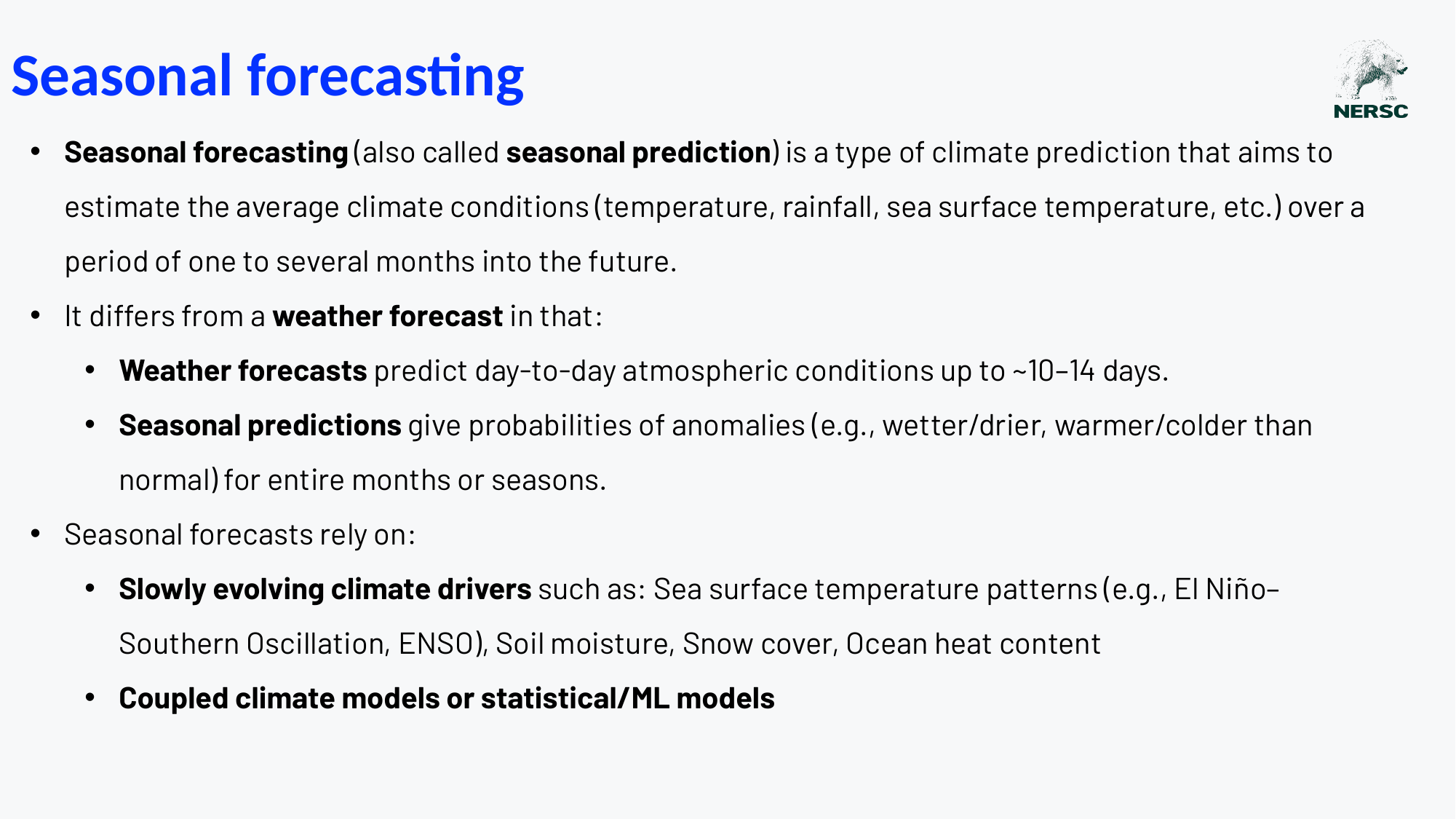

Seasonal forecasting
Seasonal forecasting (also called seasonal prediction) is a type of climate prediction that aims to estimate the average climate conditions (temperature, rainfall, sea surface temperature, etc.) over a period of one to several months into the future.
It differs from a weather forecast in that:
Weather forecasts predict day-to-day atmospheric conditions up to ~10–14 days.
Seasonal predictions give probabilities of anomalies (e.g., wetter/drier, warmer/colder than normal) for entire months or seasons.
Seasonal forecasts rely on:
Slowly evolving climate drivers such as: Sea surface temperature patterns (e.g., El Niño–Southern Oscillation, ENSO), Soil moisture, Snow cover, Ocean heat content
Coupled climate models or statistical/ML models